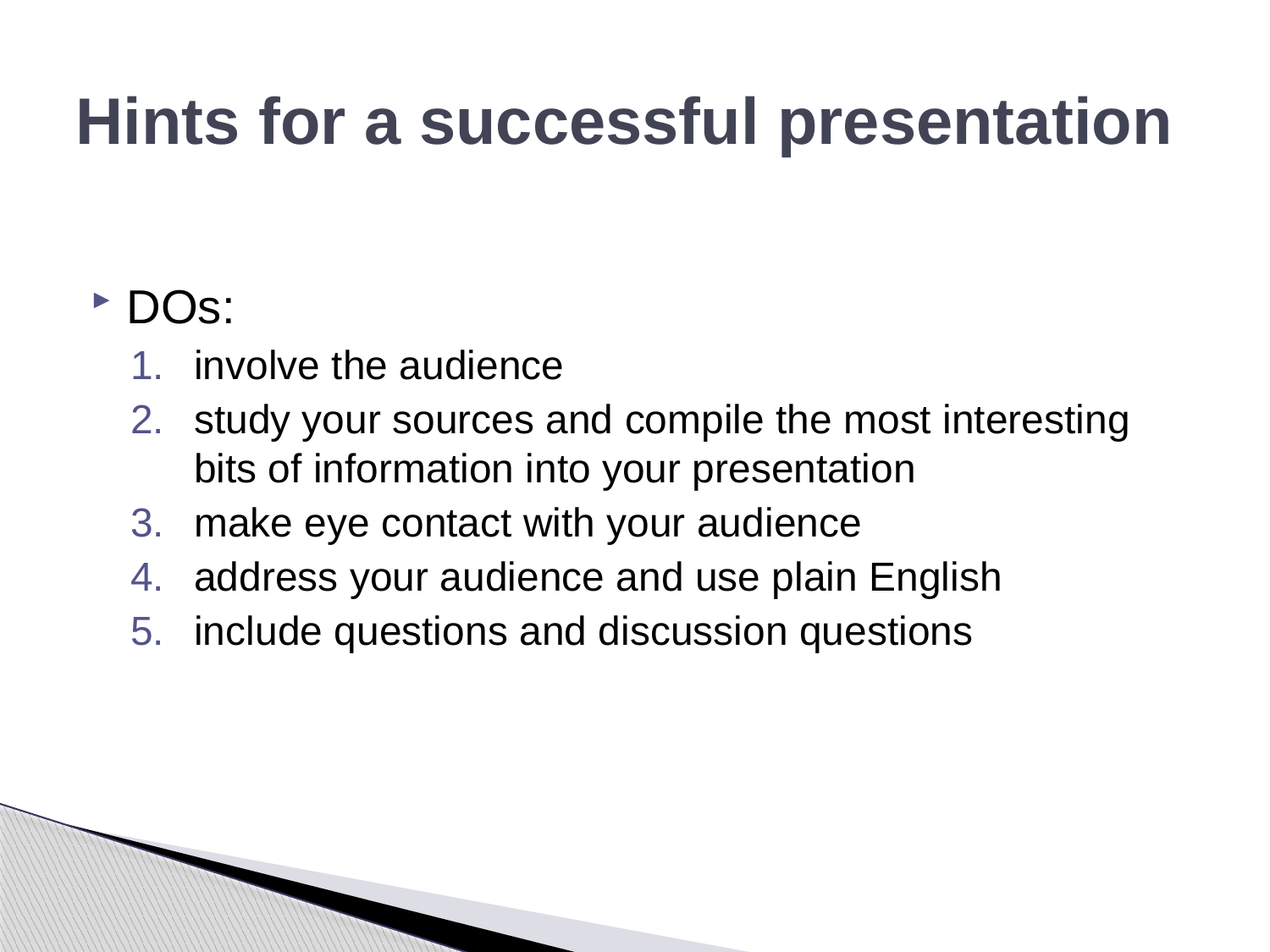

# Hints for a successful presentation

DOs:
involve the audience
study your sources and compile the most interesting bits of information into your presentation
make eye contact with your audience
address your audience and use plain English
include questions and discussion questions